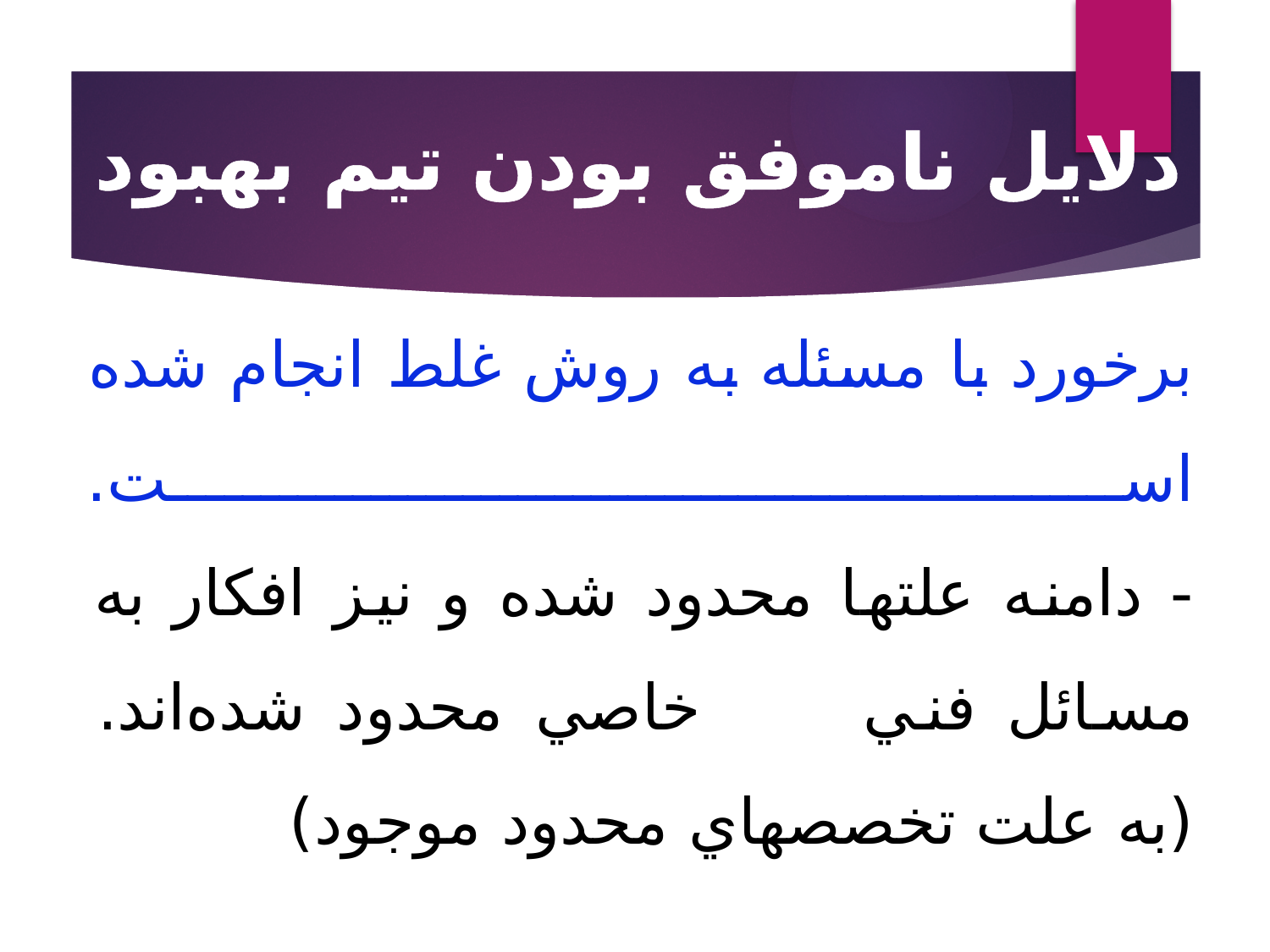

دلايل ناموفق بودن تيم بهبود
# برخورد با مسئله به روش غلط انجام شده است. - دامنه علتها محدود شده و نیز افکار به مسائل فني       خاصي محدود شده‌اند. (به علت تخصصهاي محدود موجود)